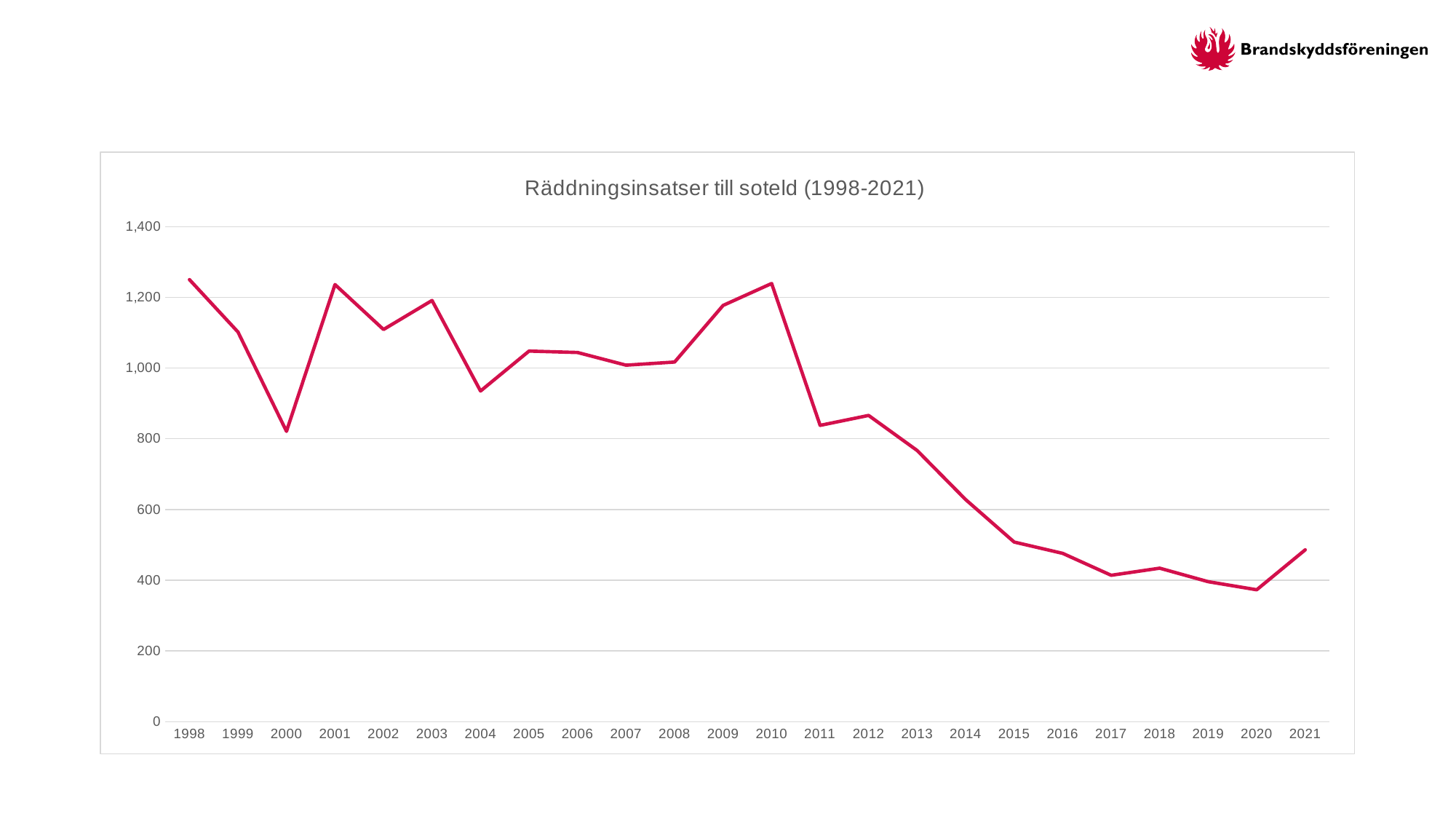

### Chart: Räddningsinsatser till soteld (1998-2021)

| Category | Soteld |
|---|---|
| 1998 | 1250.0 |
| 1999 | 1102.0 |
| 2000 | 821.0 |
| 2001 | 1236.0 |
| 2002 | 1109.0 |
| 2003 | 1191.0 |
| 2004 | 935.0 |
| 2005 | 1048.0 |
| 2006 | 1044.0 |
| 2007 | 1008.0 |
| 2008 | 1017.0 |
| 2009 | 1177.0 |
| 2010 | 1239.0 |
| 2011 | 838.0 |
| 2012 | 866.0 |
| 2013 | 767.0 |
| 2014 | 628.0 |
| 2015 | 508.0 |
| 2016 | 476.0 |
| 2017 | 414.0 |
| 2018 | 434.0 |
| 2019 | 396.0 |
| 2020 | 373.0 |
| 2021 | 486.0 |